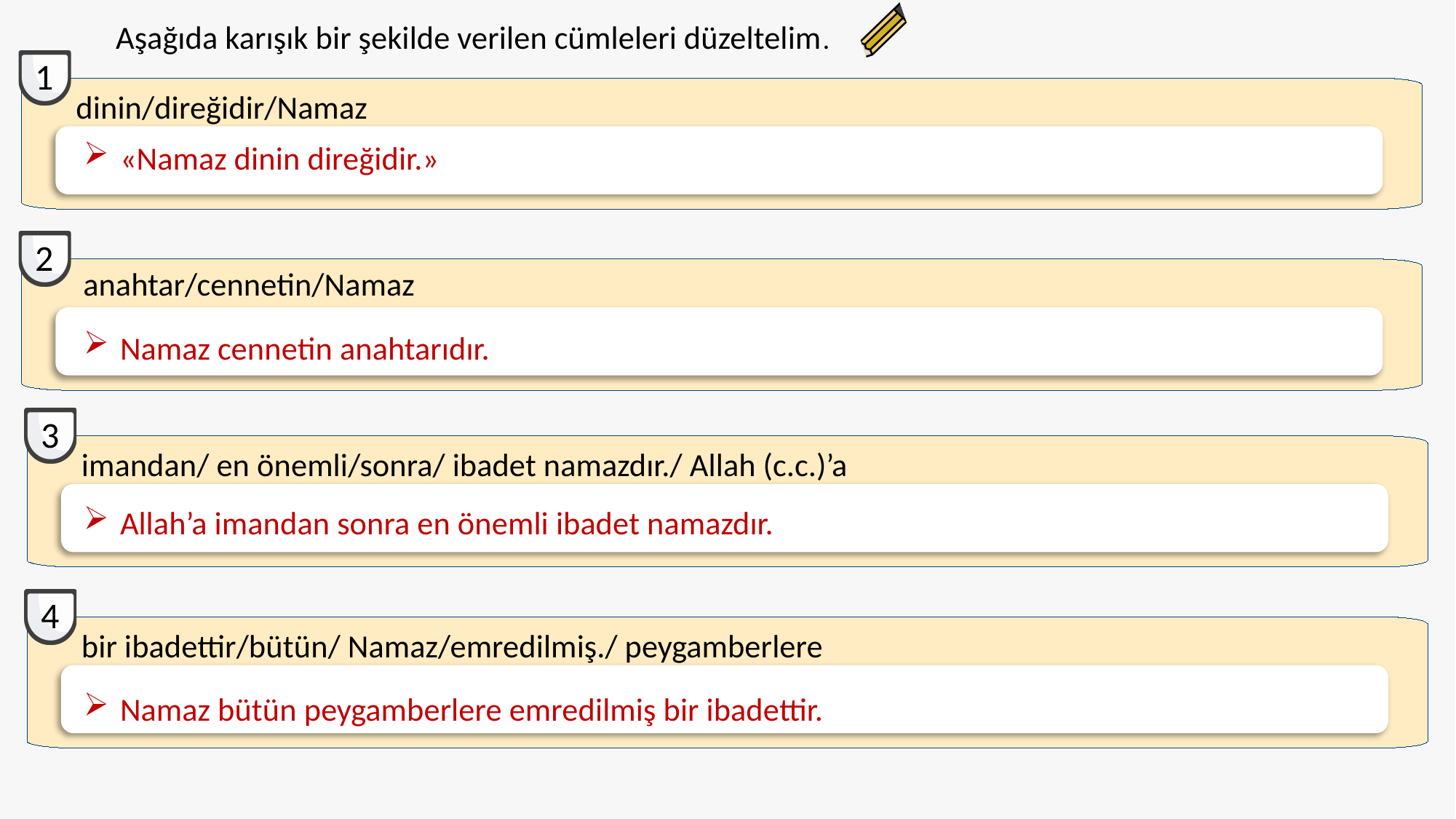

Aşağıda karışık bir şekilde verilen cümleleri düzeltelim.

1

 dinin/direğidir/Namaz

«Namaz dinin direğidir.»

2
  anahtar/cennetin/Namaz

Namaz cennetin anahtarıdır.

3

 imandan/ en önemli/sonra/ ibadet namazdır./ Allah (c.c.)’a

Allah’a imandan sonra en önemli ibadet namazdır.

4

 bir ibadettir/bütün/ Namaz/emredilmiş./ peygamberlere

Namaz bütün peygamberlere emredilmiş bir ibadettir.